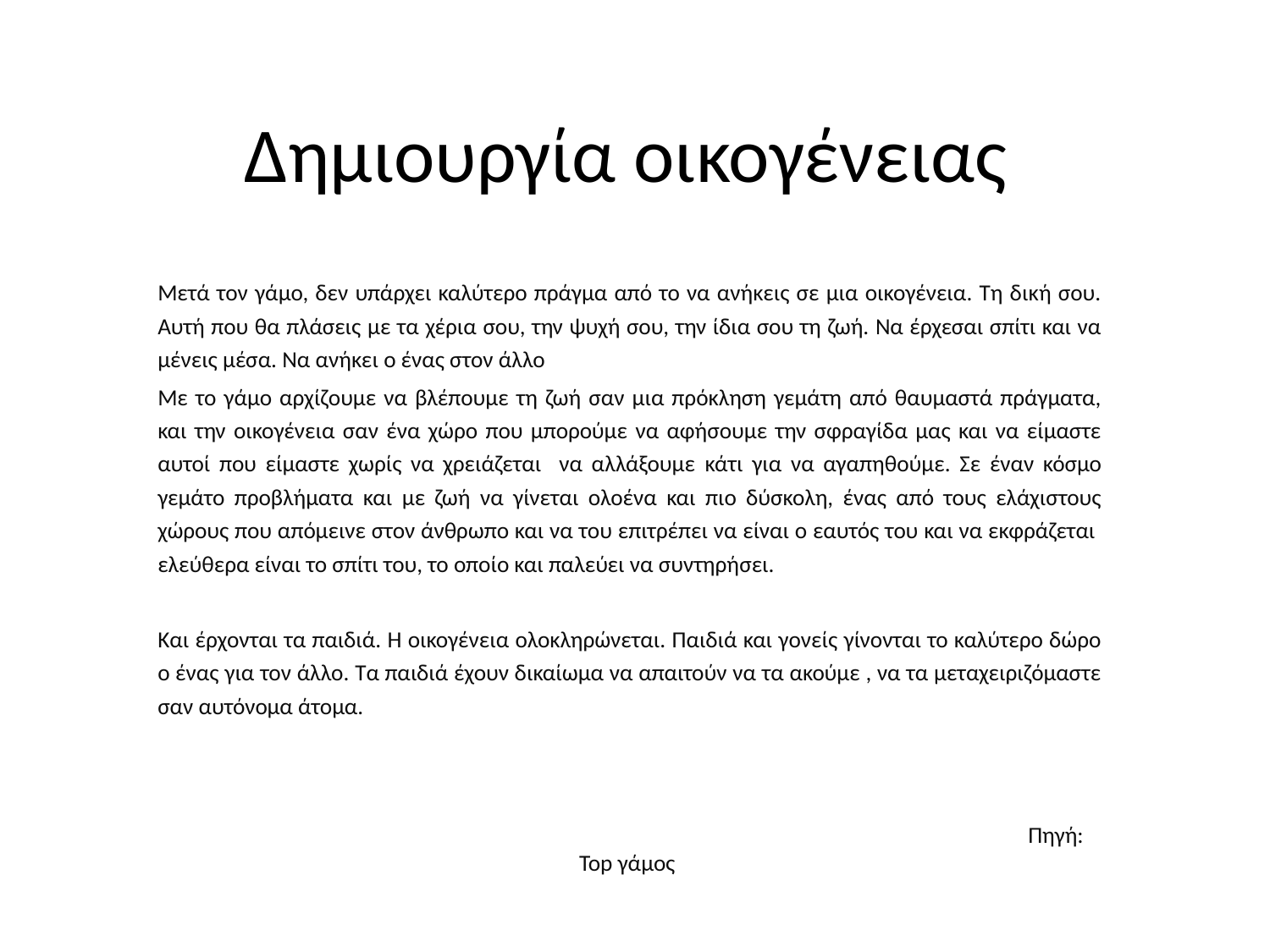

# Δημιουργία οικογένειας
Μετά τον γάμο, δεν υπάρχει καλύτερο πράγμα από το να ανήκεις σε μια οικογένεια. Τη δική σου. Αυτή που θα πλάσεις με τα χέρια σου, την ψυχή σου, την ίδια σου τη ζωή. Να έρχεσαι σπίτι και να μένεις μέσα. Να ανήκει ο ένας στον άλλο
Με το γάμο αρχίζουμε να βλέπουμε τη ζωή σαν μια πρόκληση γεμάτη από θαυμαστά πράγματα, και την οικογένεια σαν ένα χώρο που μπορούμε να αφήσουμε την σφραγίδα μας και να είμαστε αυτοί που είμαστε χωρίς να χρειάζεται  να αλλάξουμε κάτι για να αγαπηθούμε. Σε έναν κόσμο γεμάτο προβλήματα και με ζωή να γίνεται ολοένα και πιο δύσκολη, ένας από τους ελάχιστους χώρους που απόμεινε στον άνθρωπο και να του επιτρέπει να είναι ο εαυτός του και να εκφράζεται  ελεύθερα είναι το σπίτι του, το οποίο και παλεύει να συντηρήσει.

Και έρχονται τα παιδιά. Η οικογένεια ολοκληρώνεται. Παιδιά και γονείς γίνονται το καλύτερο δώρο ο ένας για τον άλλο. Τα παιδιά έχουν δικαίωμα να απαιτούν να τα ακούμε , να τα μεταχειριζόμαστε σαν αυτόνομα άτομα.

                                                                                                                                                                 Πηγή: Top γάμος